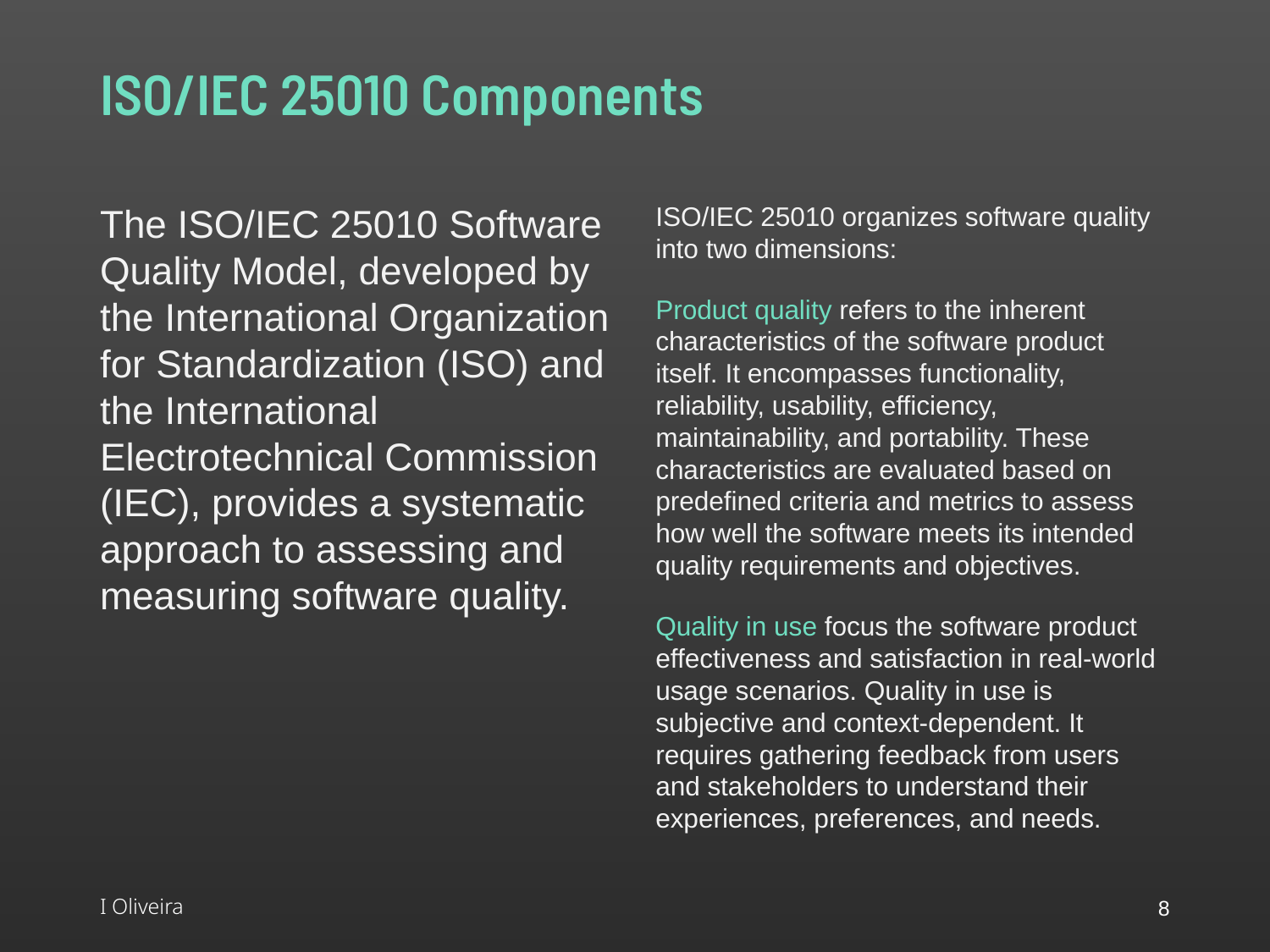

# ISO/IEC 25010 Components
The ISO/IEC 25010 Software Quality Model, developed by the International Organization for Standardization (ISO) and the International Electrotechnical Commission (IEC), provides a systematic approach to assessing and measuring software quality.

ISO/IEC 25010 organizes software quality into two dimensions:
Product quality refers to the inherent characteristics of the software product itself. It encompasses functionality, reliability, usability, efficiency, maintainability, and portability. These characteristics are evaluated based on predefined criteria and metrics to assess how well the software meets its intended quality requirements and objectives.
Quality in use focus the software product effectiveness and satisfaction in real-world usage scenarios. Quality in use is subjective and context-dependent. It requires gathering feedback from users and stakeholders to understand their experiences, preferences, and needs.

I Oliveira
8